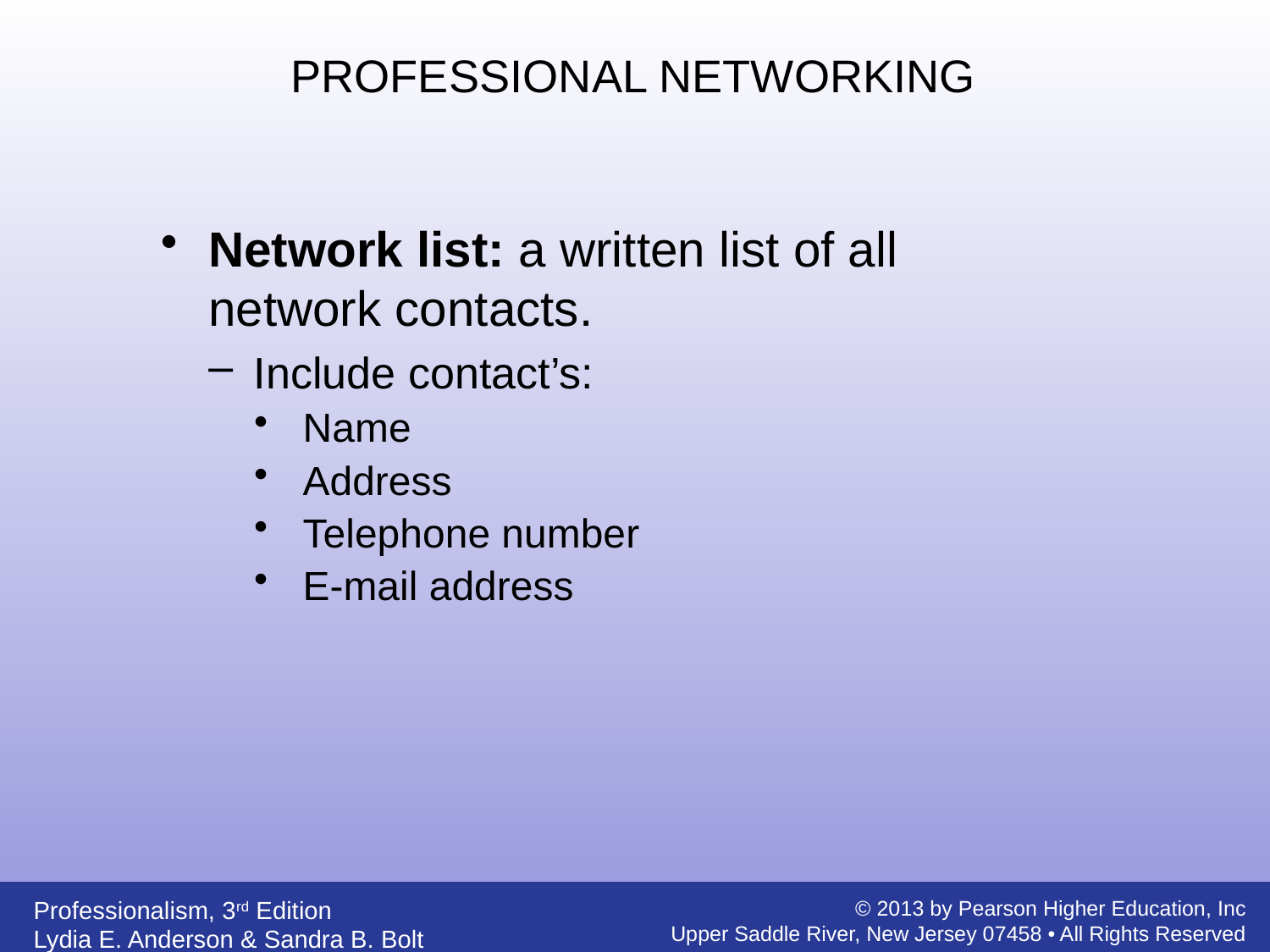

PROFESSIONAL NETWORKING
Network list: a written list of all network contacts.
Include contact’s:
Name
Address
Telephone number
E-mail address